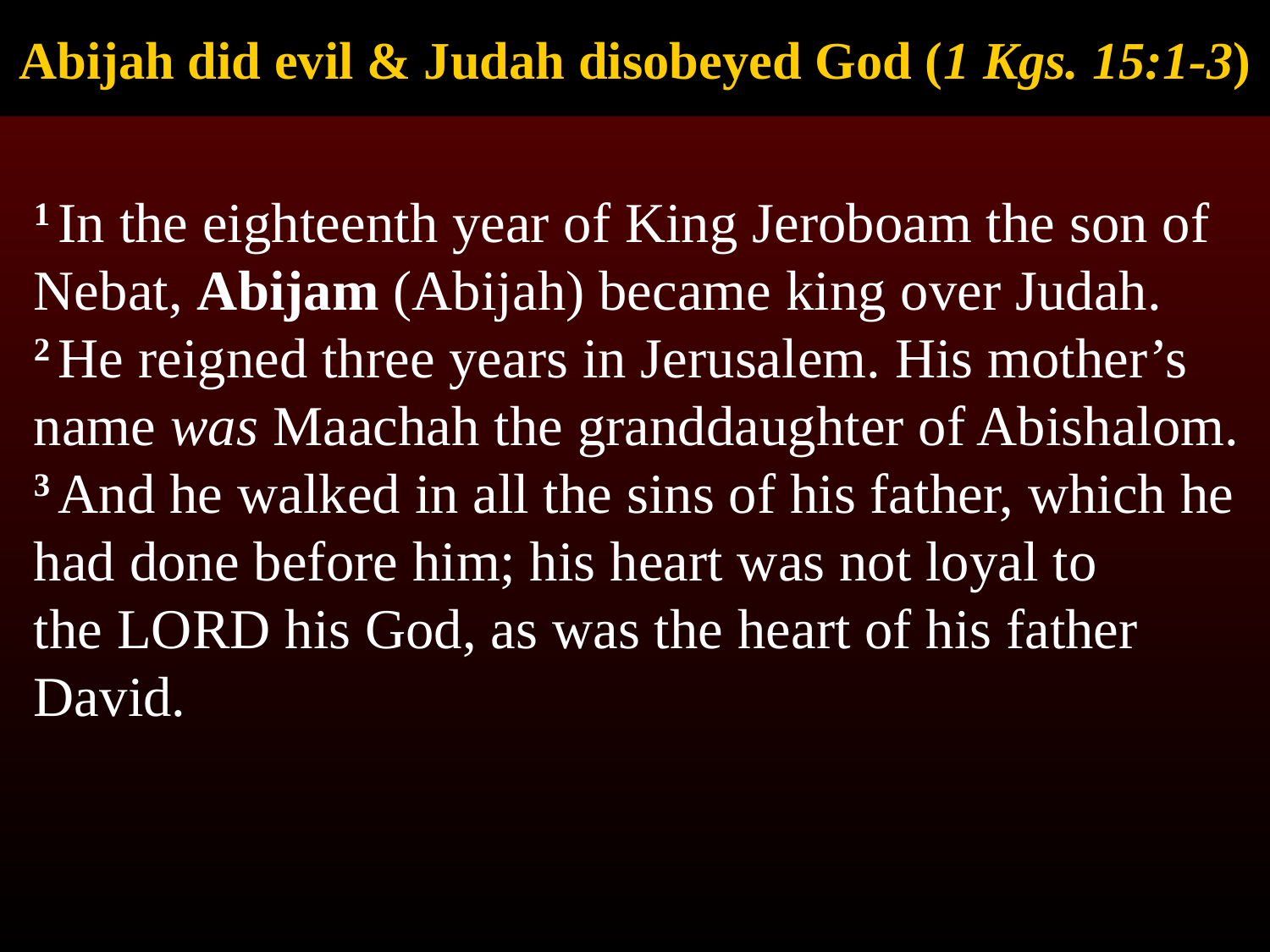

Abijah did evil & Judah disobeyed God (1 Kgs. 15:1-3)
1 In the eighteenth year of King Jeroboam the son of Nebat, Abijam (Abijah) became king over Judah. 2 He reigned three years in Jerusalem. His mother’s name was Maachah the granddaughter of Abishalom. 3 And he walked in all the sins of his father, which he had done before him; his heart was not loyal to the Lord his God, as was the heart of his father David.